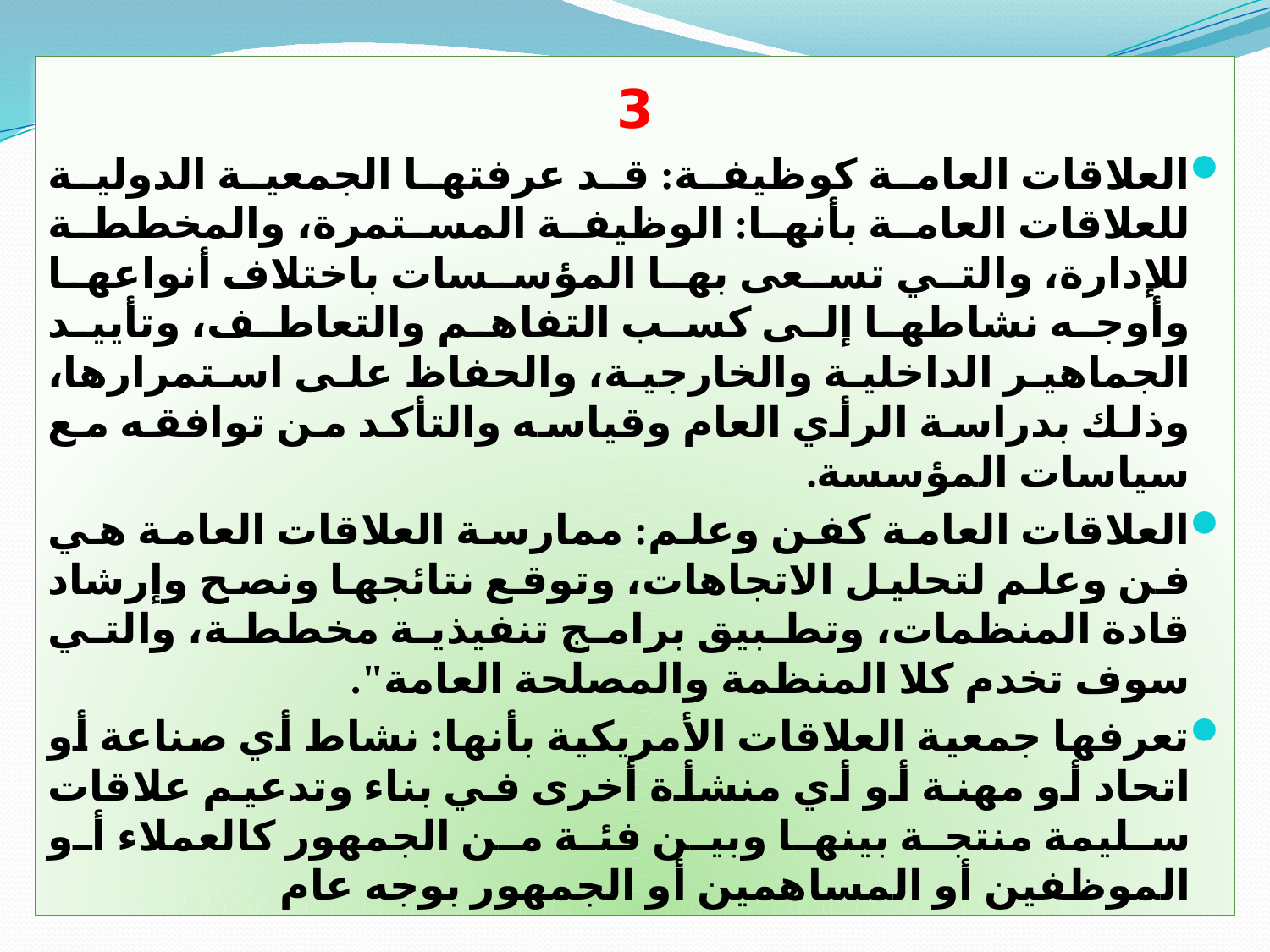

3
العلاقات العامة كوظيفة: قد عرفتها الجمعية الدولية للعلاقات العامة بأنها: الوظيفة المستمرة، والمخططة للإدارة، والتي تسعى بها المؤسسات باختلاف أنواعها وأوجه نشاطها إلى كسب التفاهم والتعاطف، وتأييد الجماهير الداخلية والخارجية، والحفاظ على استمرارها، وذلك بدراسة الرأي العام وقياسه والتأكد من توافقه مع سياسات المؤسسة.
العلاقات العامة كفن وعلم: ممارسة العلاقات العامة هي فن وعلم لتحليل الاتجاهات، وتوقع نتائجها ونصح وإرشاد قادة المنظمات، وتطبيق برامج تنفيذية مخططة، والتي سوف تخدم كلا المنظمة والمصلحة العامة".
تعرفها جمعية العلاقات الأمريكية بأنها: نشاط أي صناعة أو اتحاد أو مهنة أو أي منشأة أخرى في بناء وتدعيم علاقات سليمة منتجة بينها وبين فئة من الجمهور کالعملاء أو الموظفين أو المساهمين أو الجمهور بوجه عام